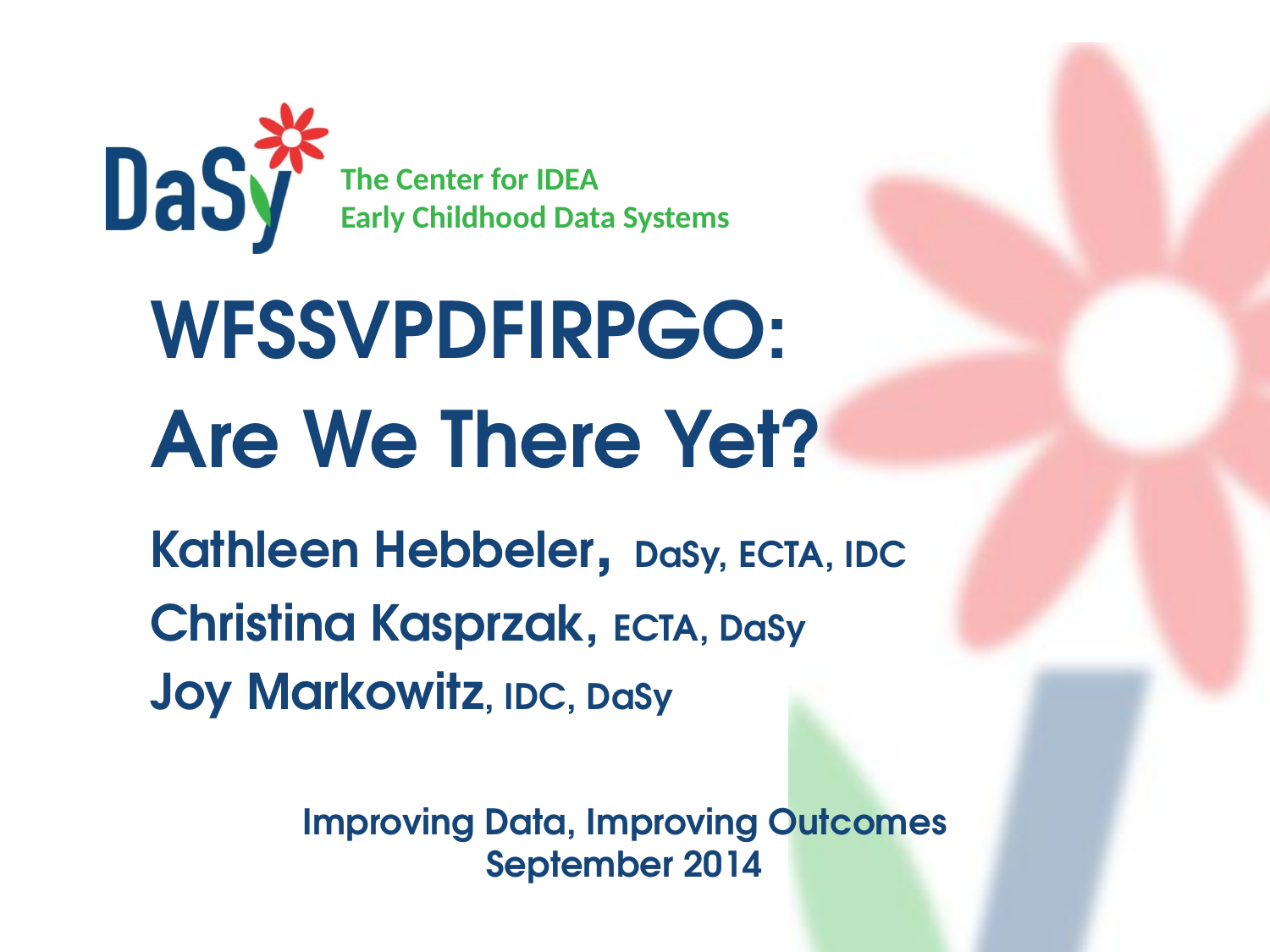

WFSSVPDFIRPGO:
Are We There Yet?
Kathleen Hebbeler, DaSy, ECTA, IDC
Christina Kasprzak, ECTA, DaSy
Joy Markowitz, IDC, DaSy
Improving Data, Improving Outcomes
September 2014